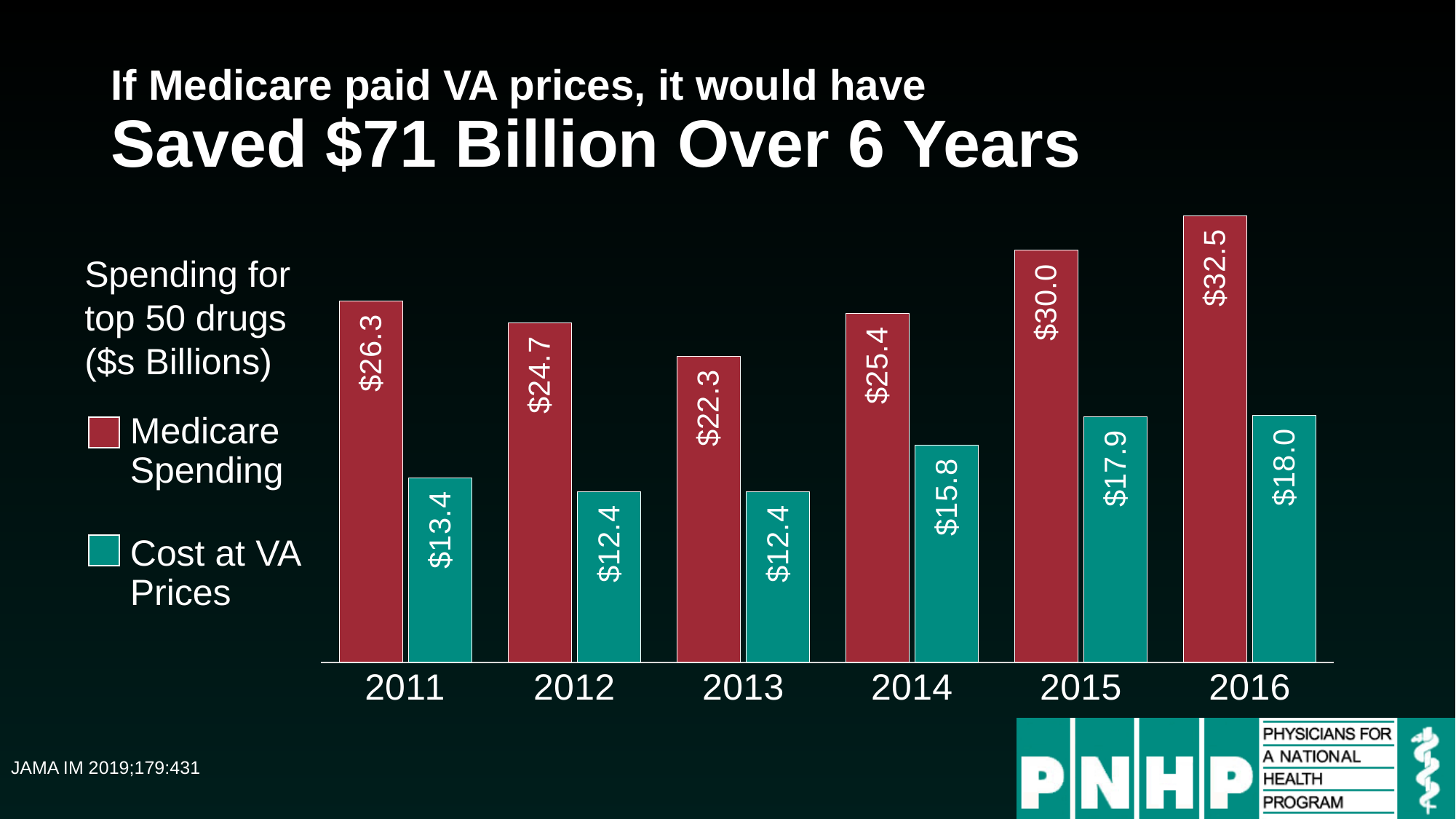

# If Medicare paid VA prices, it would have Saved $71 Billion Over 6 Years

### Chart

| Category |  Medicare Spending  |  Cost at VA Prices  |
|---|---|---|
| 2011 | 26.3 | 13.4 |
| 2012 | 24.7 | 12.4 |
| 2013 | 22.3 | 12.4 |
| 2014 | 25.4 | 15.8 |
| 2015 | 30.0 | 17.9 |
| 2016 | 32.5 | 18.0 |
Spending for top 50 drugs ($s Billions)
Medicare Spending

Cost at VA Prices

JAMA IM 2019;179:431